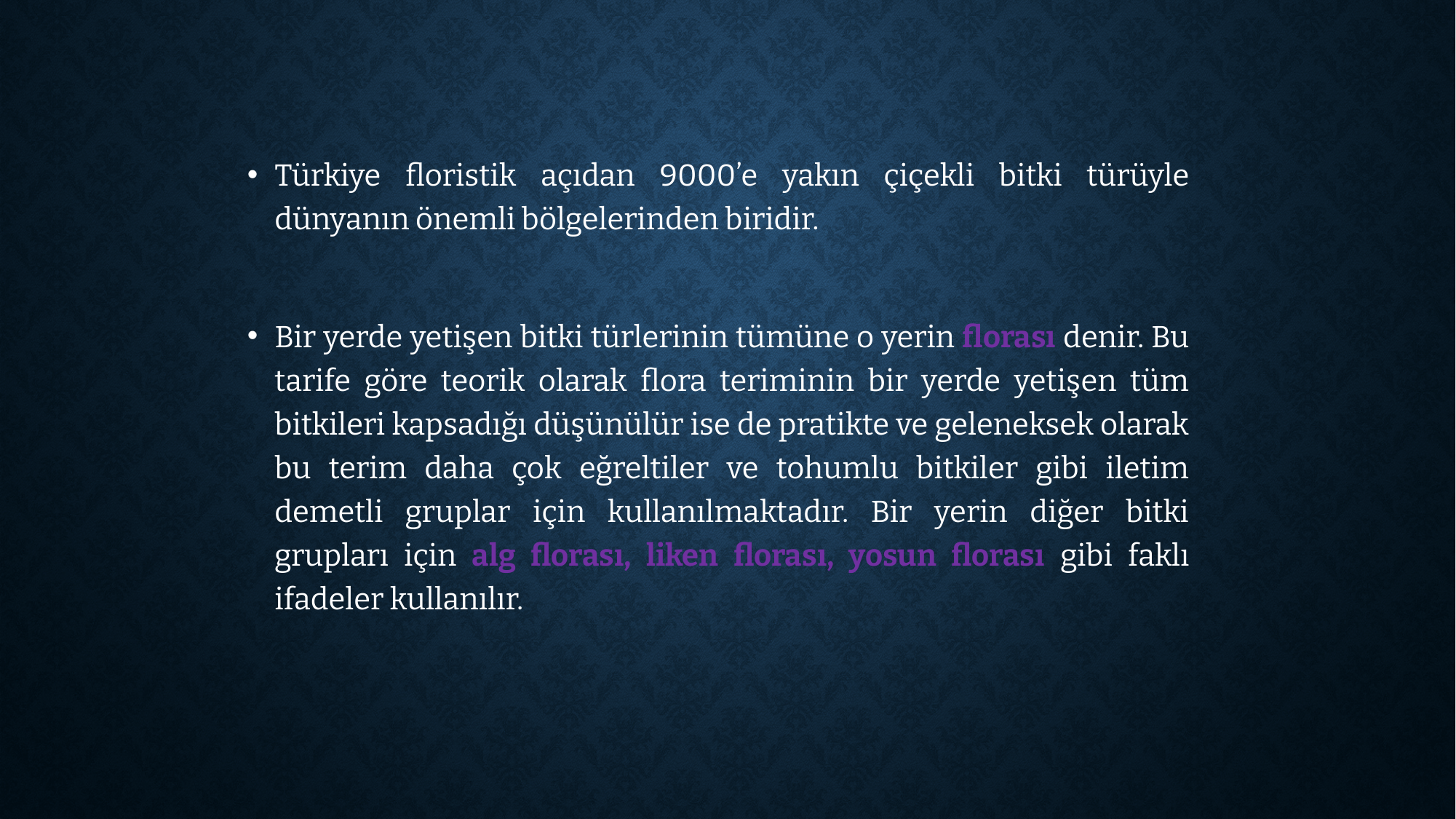

Türkiye floristik açıdan 9000’e yakın çiçekli bitki türüyle dünyanın önemli bölgelerinden biridir.

Bir yerde yetişen bitki türlerinin tümüne o yerin florası denir. Bu tarife göre teorik olarak flora teriminin bir yerde yetişen tüm bitkileri kapsadığı düşünülür ise de pratikte ve geleneksek olarak bu terim daha çok eğreltiler ve tohumlu bitkiler gibi iletim demetli gruplar için kullanılmaktadır. Bir yerin diğer bitki grupları için alg florası, liken florası, yosun florası gibi faklı ifadeler kullanılır.